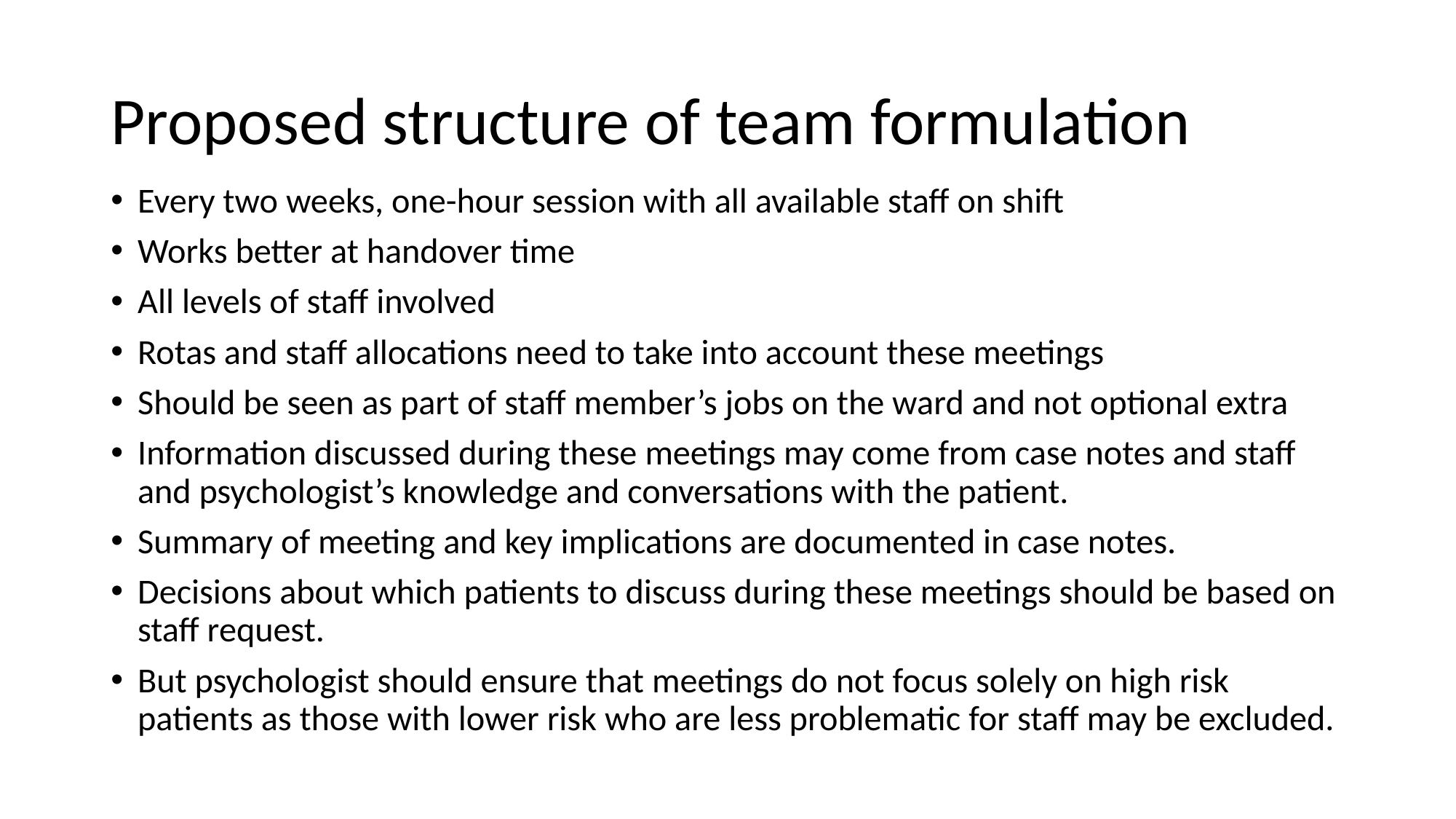

# Proposed structure of team formulation
Every two weeks, one-hour session with all available staff on shift
Works better at handover time
All levels of staff involved
Rotas and staff allocations need to take into account these meetings
Should be seen as part of staff member’s jobs on the ward and not optional extra
Information discussed during these meetings may come from case notes and staff and psychologist’s knowledge and conversations with the patient.
Summary of meeting and key implications are documented in case notes.
Decisions about which patients to discuss during these meetings should be based on staff request.
But psychologist should ensure that meetings do not focus solely on high risk patients as those with lower risk who are less problematic for staff may be excluded.